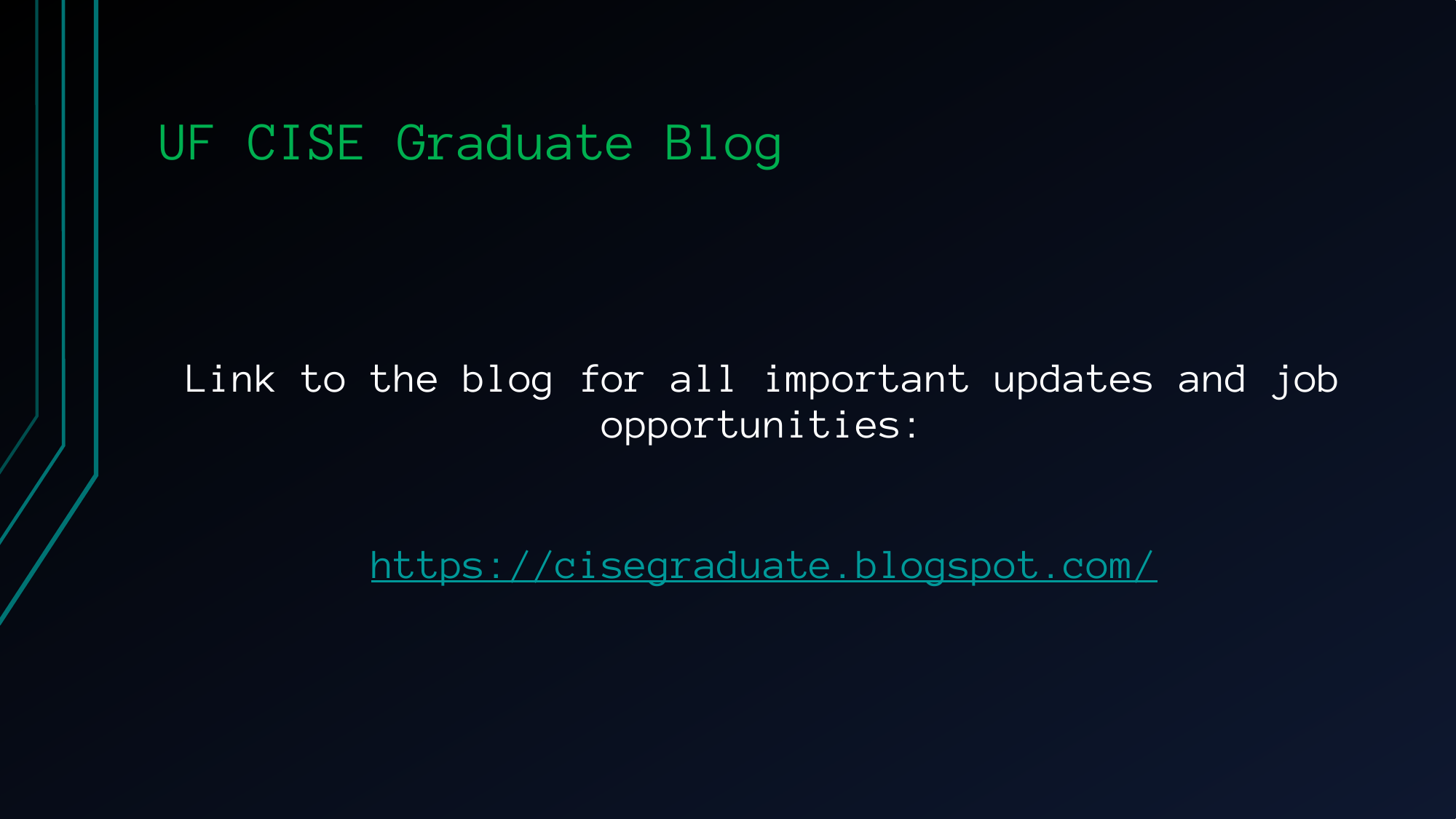

# UF CISE Graduate Blog

Link to the blog for all important updates and job opportunities:

https://cisegraduate.blogspot.com/